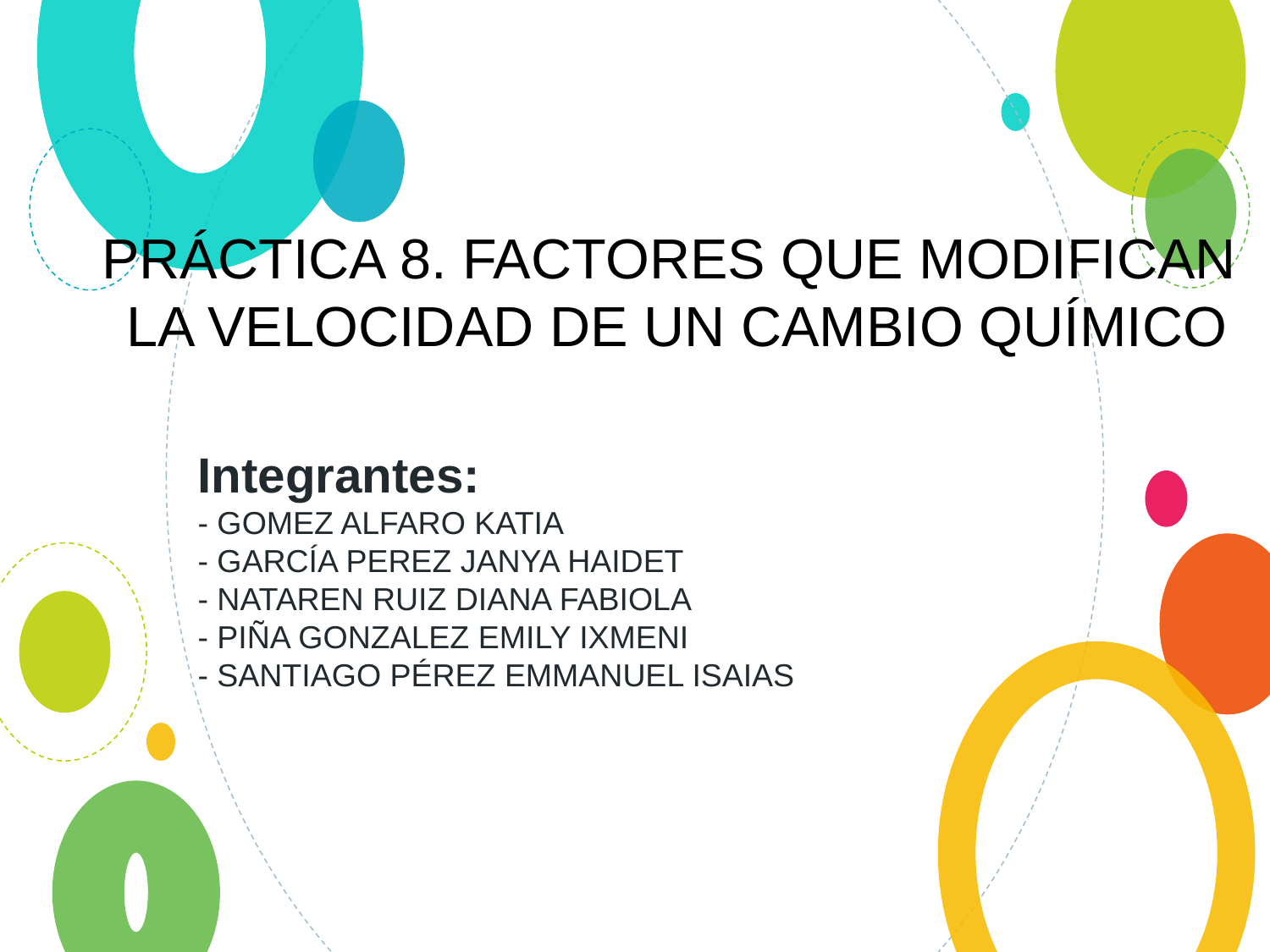

PRÁCTICA 8. FACTORES QUE MODIFICAN
LA VELOCIDAD DE UN CAMBIO QUÍMICO
# Integrantes: - GOMEZ ALFARO KATIA - GARCÍA PEREZ JANYA HAIDET - NATAREN RUIZ DIANA FABIOLA - PIÑA GONZALEZ EMILY IXMENI - SANTIAGO PÉREZ EMMANUEL ISAIAS